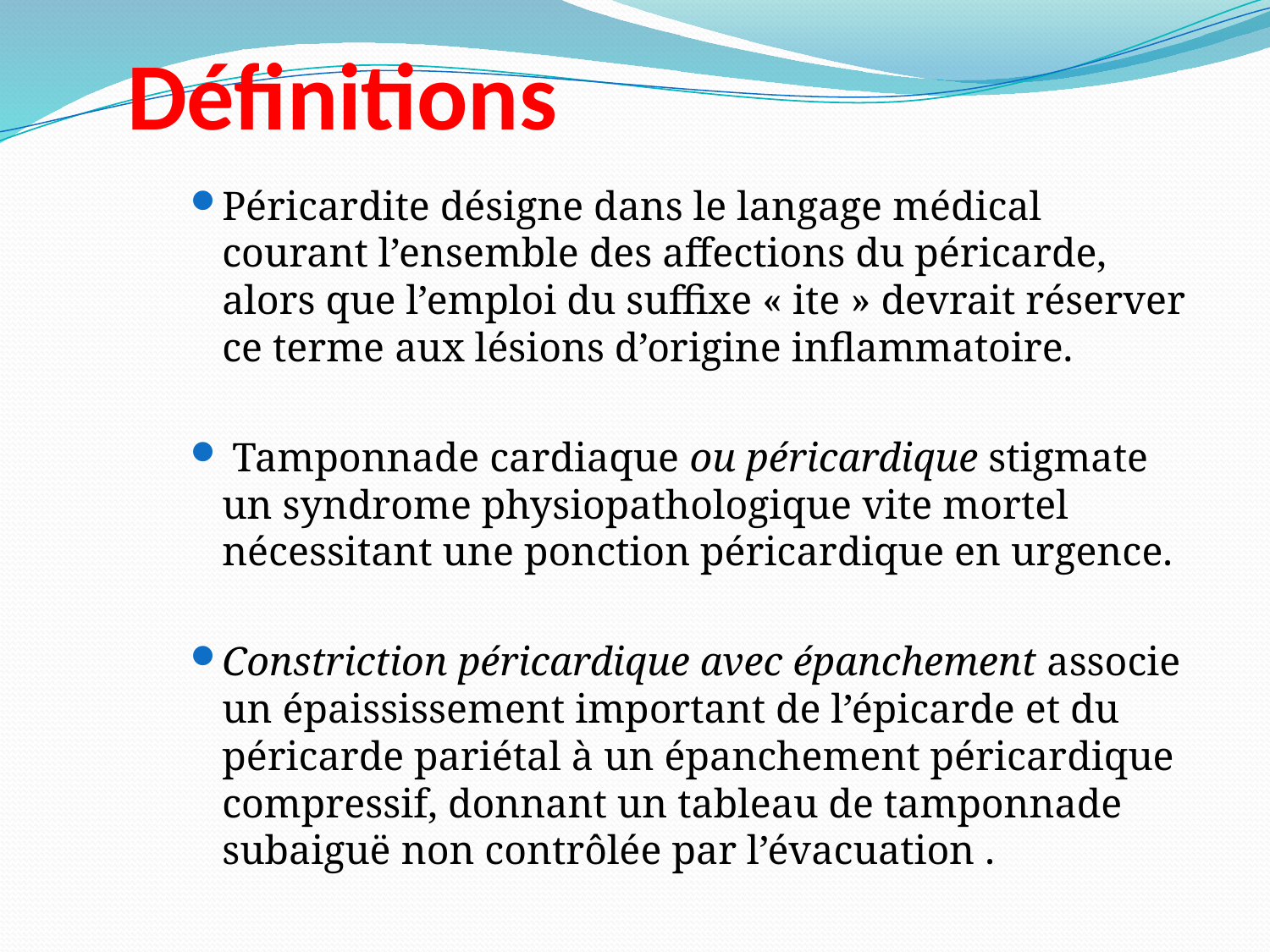

# Définitions
Péricardite désigne dans le langage médical courant l’ensemble des affections du péricarde, alors que l’emploi du suffixe « ite » devrait réserver ce terme aux lésions d’origine inflammatoire.

 Tamponnade cardiaque ou péricardique stigmate un syndrome physiopathologique vite mortel nécessitant une ponction péricardique en urgence.

Constriction péricardique avec épanchement associe un épaississement important de l’épicarde et du péricarde pariétal à un épanchement péricardique compressif, donnant un tableau de tamponnade subaiguë non contrôlée par l’évacuation .